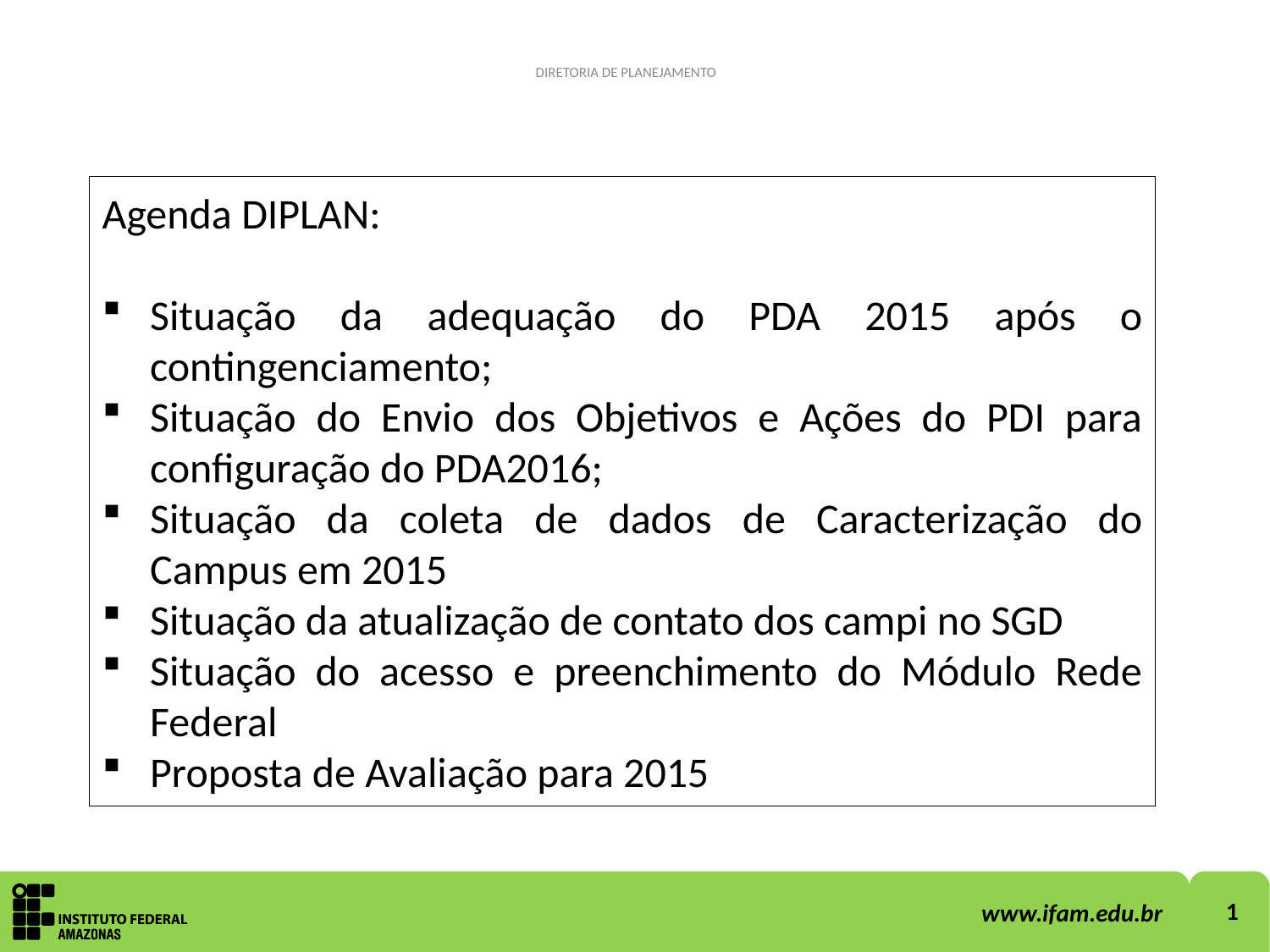

DIRETORIA DE PLANEJAMENTO

Agenda DIPLAN:

Situação da adequação do PDA 2015 após o contingenciamento;
Situação do Envio dos Objetivos e Ações do PDI para configuração do PDA2016;
Situação da coleta de dados de Caracterização do Campus em 2015
Situação da atualização de contato dos campi no SGD
Situação do acesso e preenchimento do Módulo Rede Federal
Proposta de Avaliação para 2015

1
www.ifam.edu.br